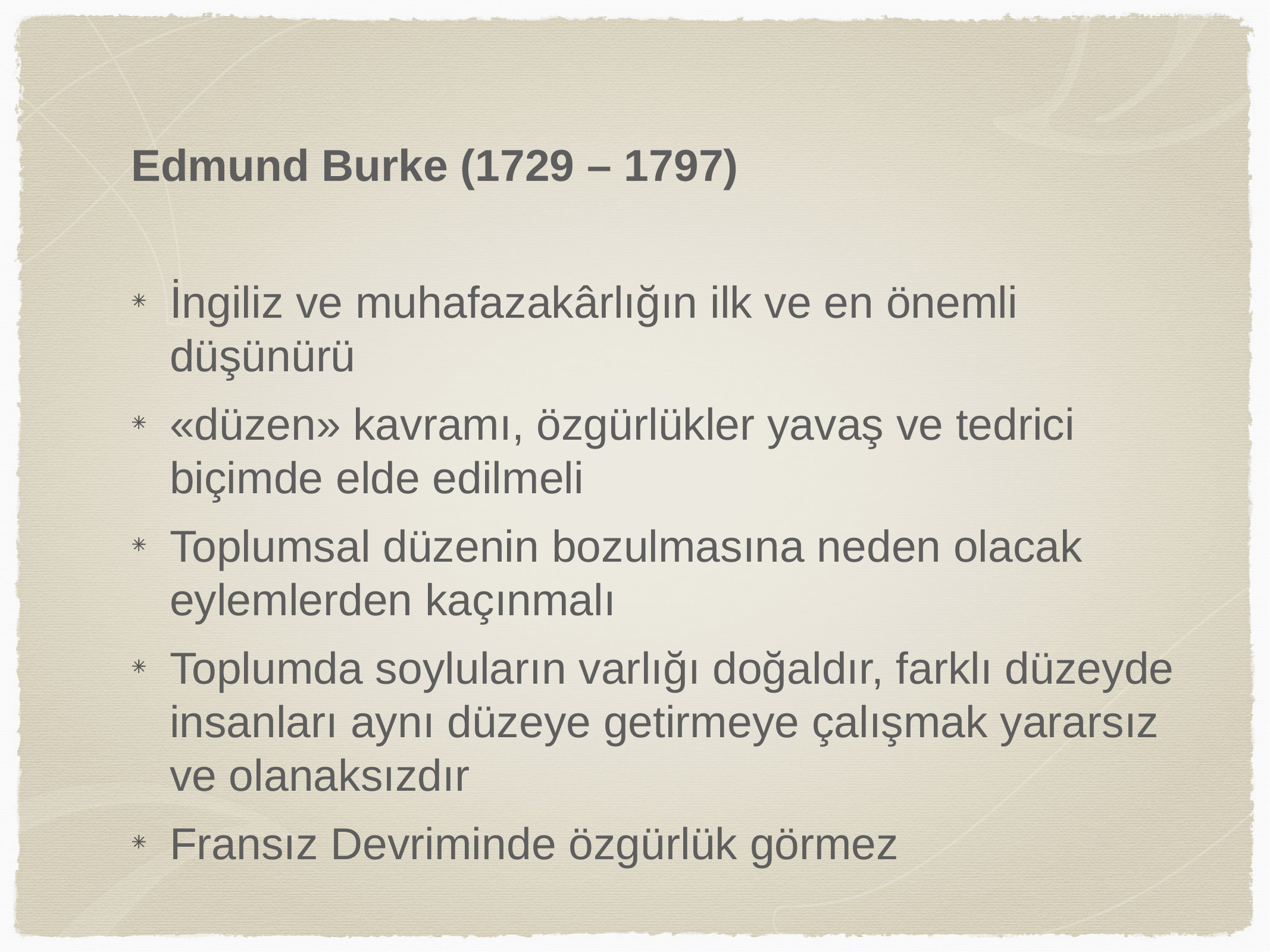

Edmund Burke (1729 – 1797)

İngiliz ve muhafazakârlığın ilk ve en önemli düşünürü
«düzen» kavramı, özgürlükler yavaş ve tedrici biçimde elde edilmeli
Toplumsal düzenin bozulmasına neden olacak eylemlerden kaçınmalı
Toplumda soyluların varlığı doğaldır, farklı düzeyde insanları aynı düzeye getirmeye çalışmak yararsız ve olanaksızdır
Fransız Devriminde özgürlük görmez